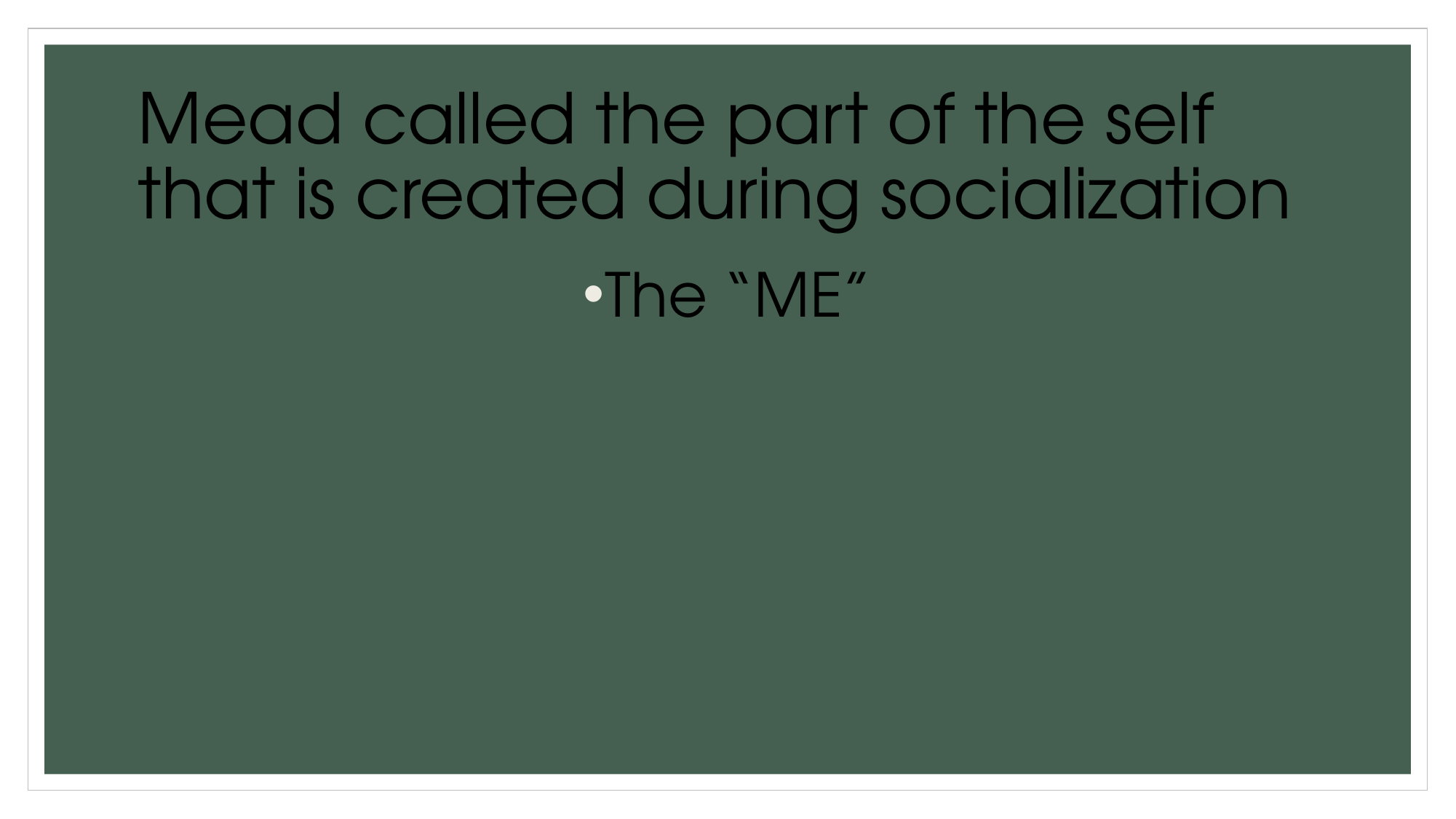

# Mead called the part of the self that is created during socialization
The “ME”